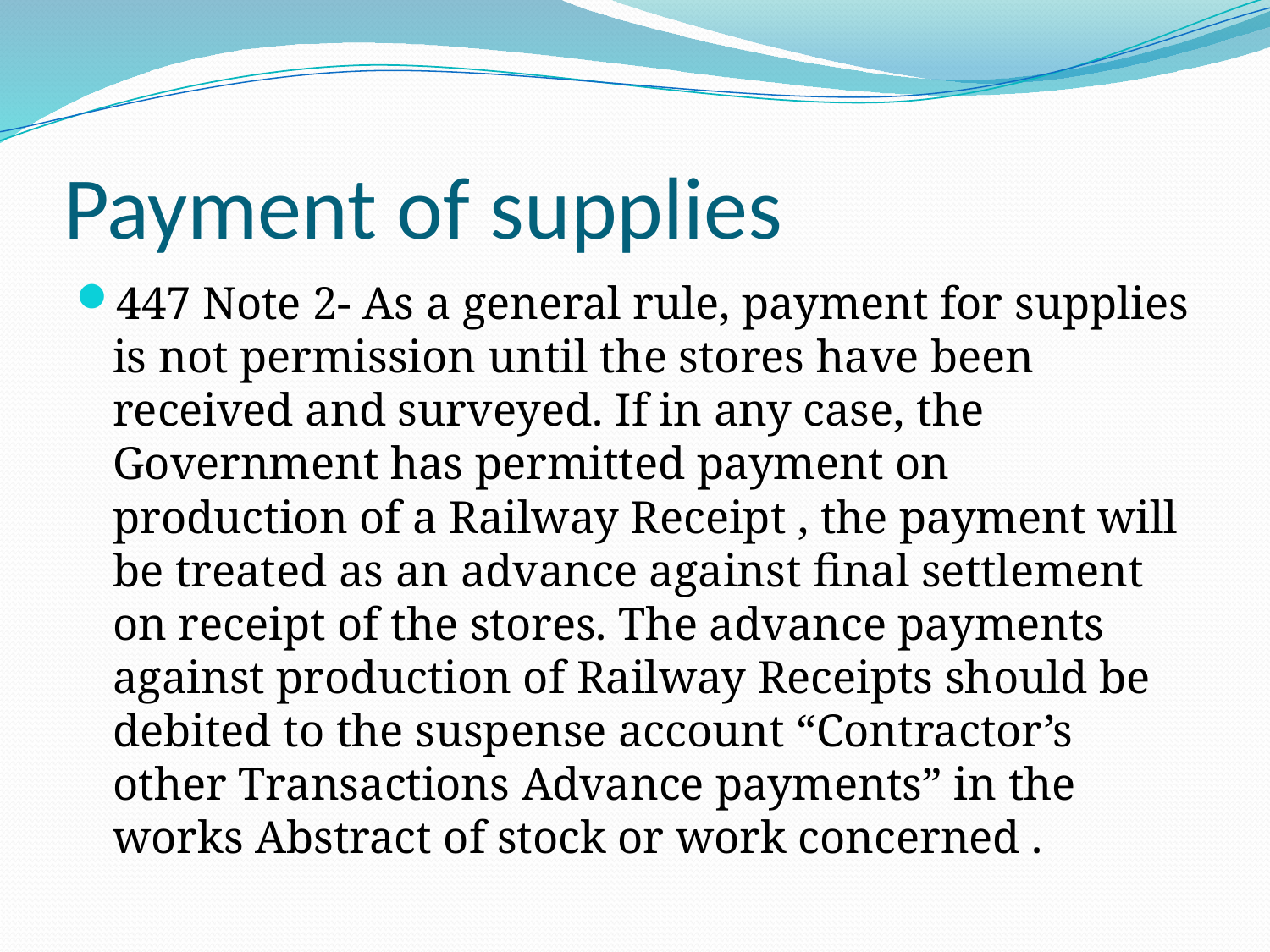

# Payment of supplies
447 Note 2- As a general rule, payment for supplies is not permission until the stores have been received and surveyed. If in any case, the Government has permitted payment on production of a Railway Receipt , the payment will be treated as an advance against final settlement on receipt of the stores. The advance payments against production of Railway Receipts should be debited to the suspense account “Contractor’s other Transactions Advance payments” in the works Abstract of stock or work concerned .